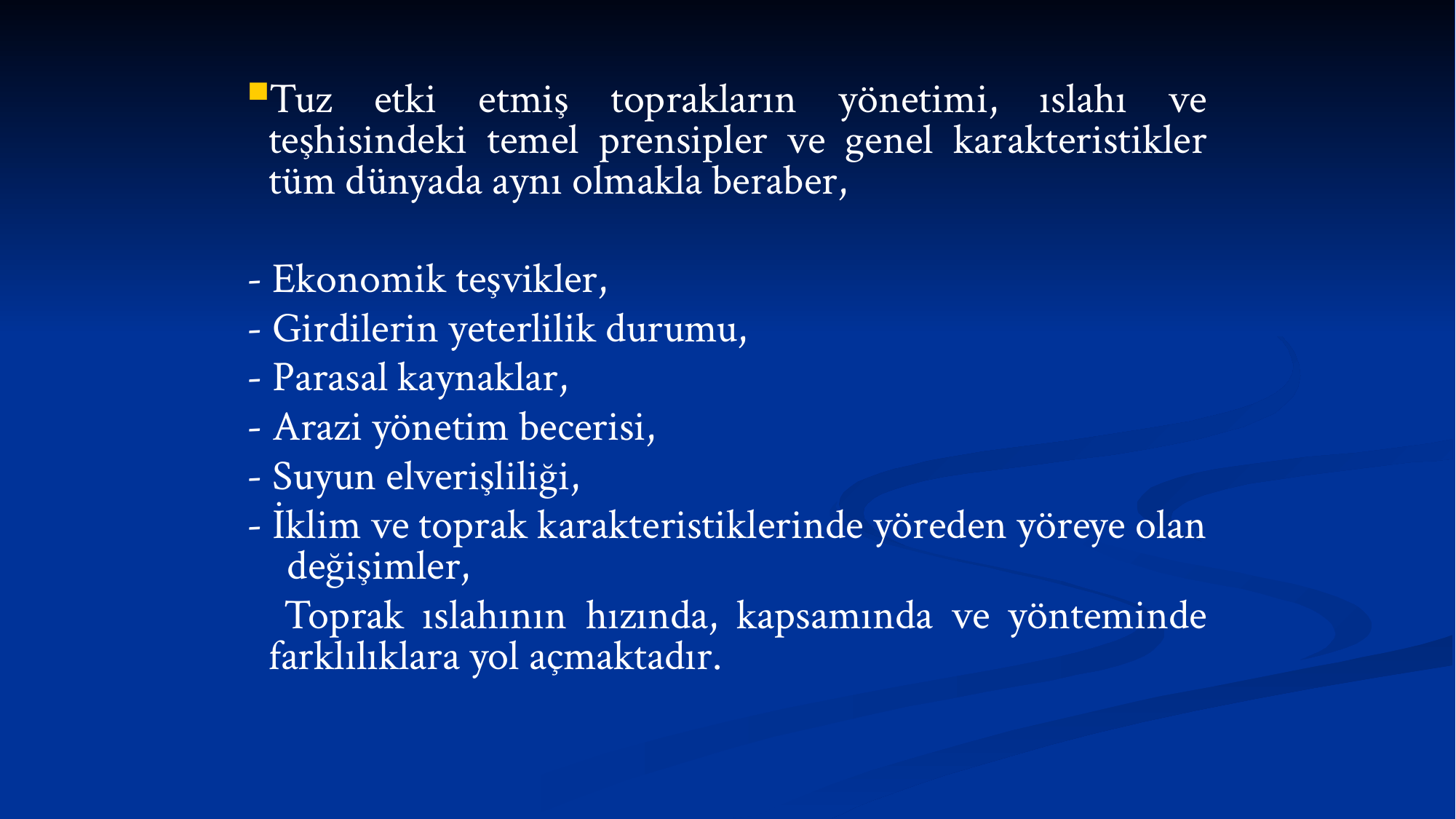

Tuz etki etmiş toprakların yönetimi, ıslahı ve teşhisindeki temel prensipler ve genel karakteristikler tüm dünyada aynı olmakla beraber,

- Ekonomik teşvikler,
- Girdilerin yeterlilik durumu,
- Parasal kaynaklar,
- Arazi yönetim becerisi,
- Suyun elverişliliği,
- İklim ve toprak karakteristiklerinde yöreden yöreye olan   değişimler,
  Toprak ıslahının hızında, kapsamında ve yönteminde farklılıklara yol açmaktadır.